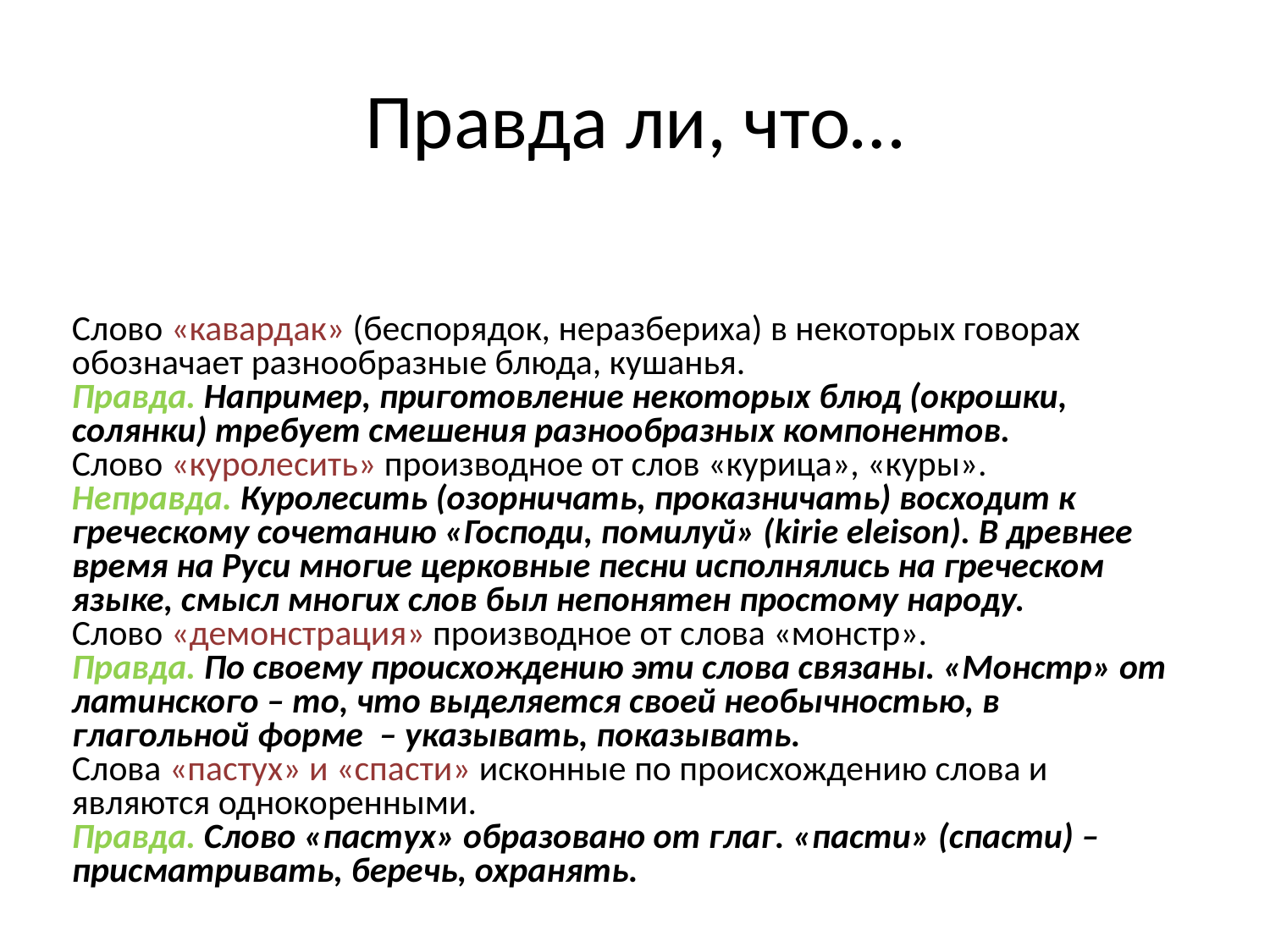

# Правда ли, что…

Слово «кавардак» (беспорядок, неразбериха) в некоторых говорах обозначает разнообразные блюда, кушанья.
Правда. Например, приготовление некоторых блюд (окрошки, солянки) требует смешения разнообразных компонентов.
Слово «куролесить» производное от слов «курица», «куры».
Неправда. Куролесить (озорничать, проказничать) восходит к греческому сочетанию «Господи, помилуй» (kirie eleison). В древнее время на Руси многие церковные песни исполнялись на греческом языке, смысл многих слов был непонятен простому народу.
Слово «демонстрация» производное от слова «монстр».
Правда. По своему происхождению эти слова связаны. «Монстр» от латинского – то, что выделяется своей необычностью, в глагольной форме  – указывать, показывать.
Слова «пастух» и «спасти» исконные по происхождению слова и являются однокоренными.
Правда. Слово «пастух» образовано от глаг. «пасти» (спасти) – присматривать, беречь, охранять.